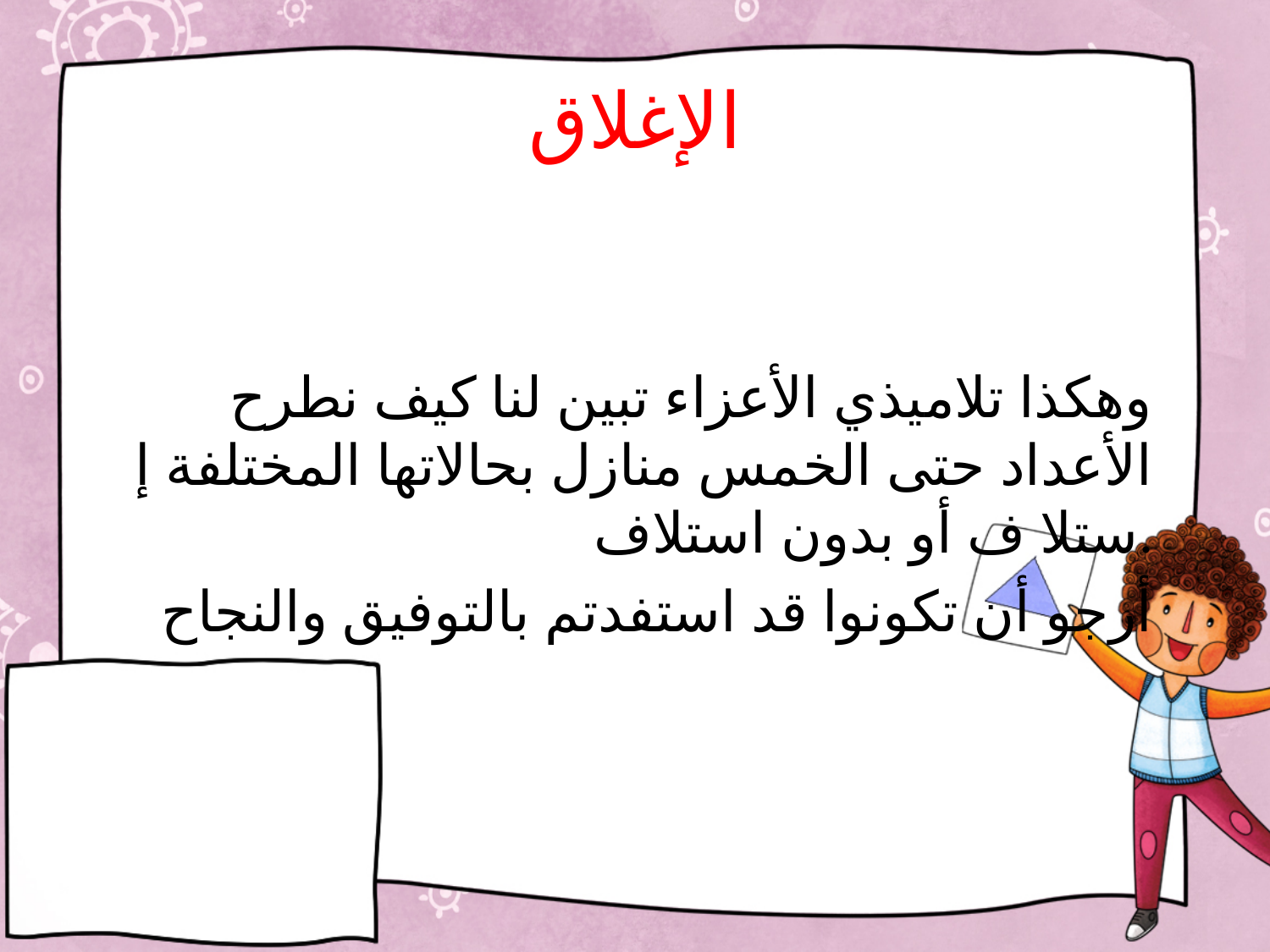

# الإغلاق

وهكذا تلاميذي الأعزاء تبين لنا كيف نطرح الأعداد حتى الخمس منازل بحالاتها المختلفة إ ستلا ف أو بدون استلاف.
أرجو أن تكونوا قد استفدتم بالتوفيق والنجاح